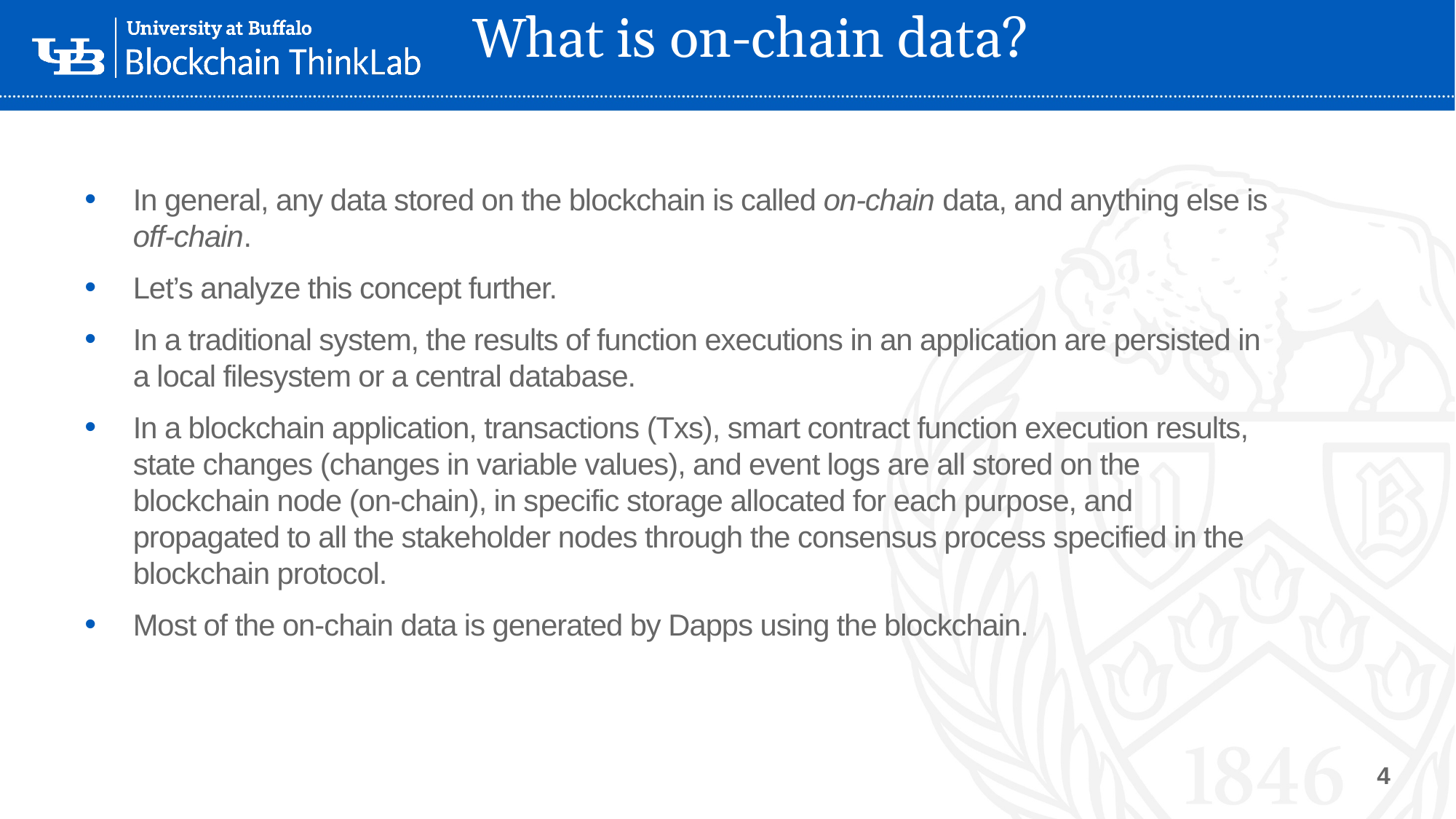

# What is on-chain data?
In general, any data stored on the blockchain is called on-chain data, and anything else is off-chain.
Let’s analyze this concept further.
In a traditional system, the results of function executions in an application are persisted in a local filesystem or a central database.
In a blockchain application, transactions (Txs), smart contract function execution results, state changes (changes in variable values), and event logs are all stored on the blockchain node (on-chain), in specific storage allocated for each purpose, and propagated to all the stakeholder nodes through the consensus process specified in the blockchain protocol.
Most of the on-chain data is generated by Dapps using the blockchain.